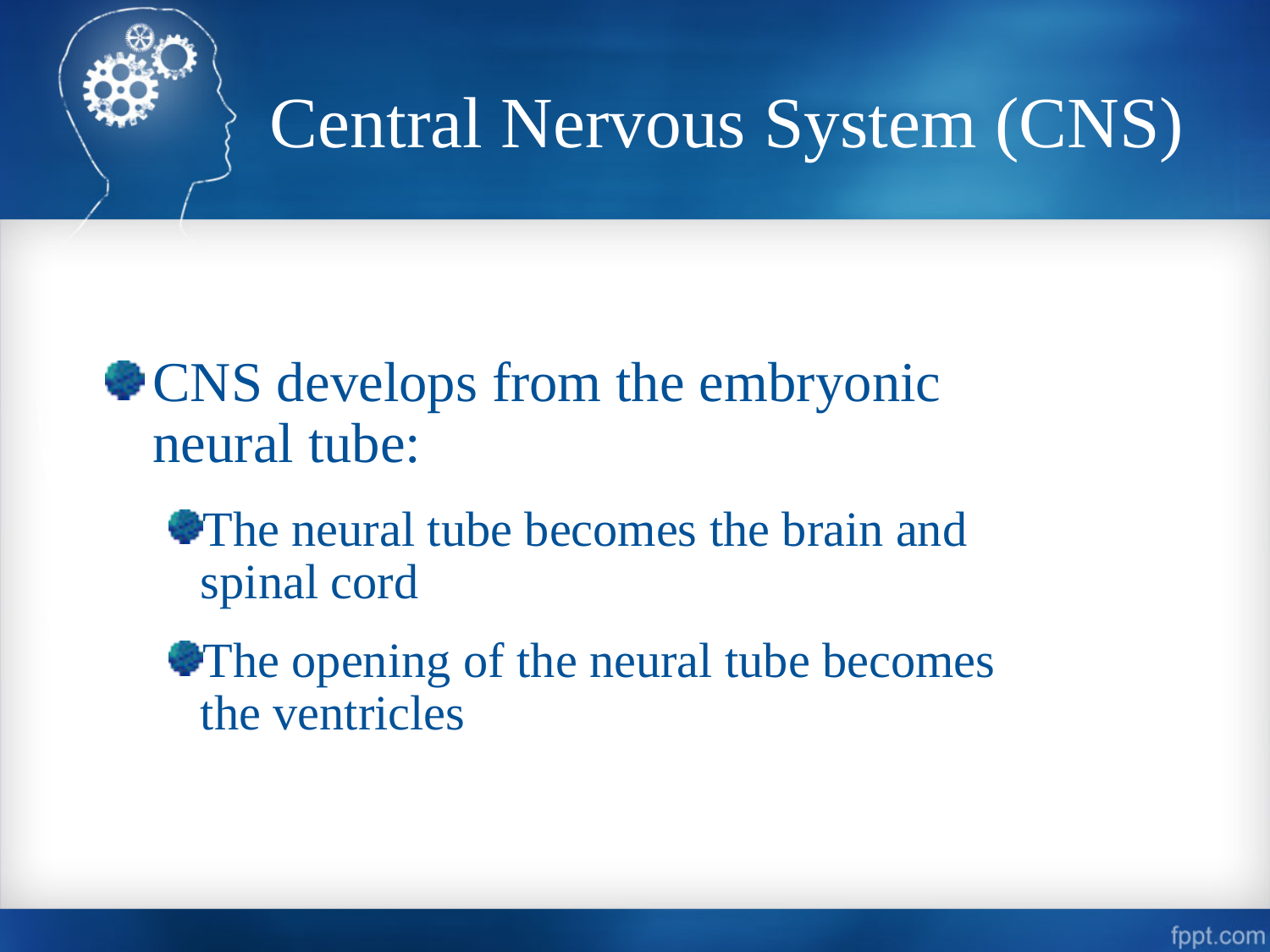

Central Nervous System (CNS)
CNS develops from the embryonic neural tube:
The neural tube becomes the brain and spinal cord
The opening of the neural tube becomes the ventricles